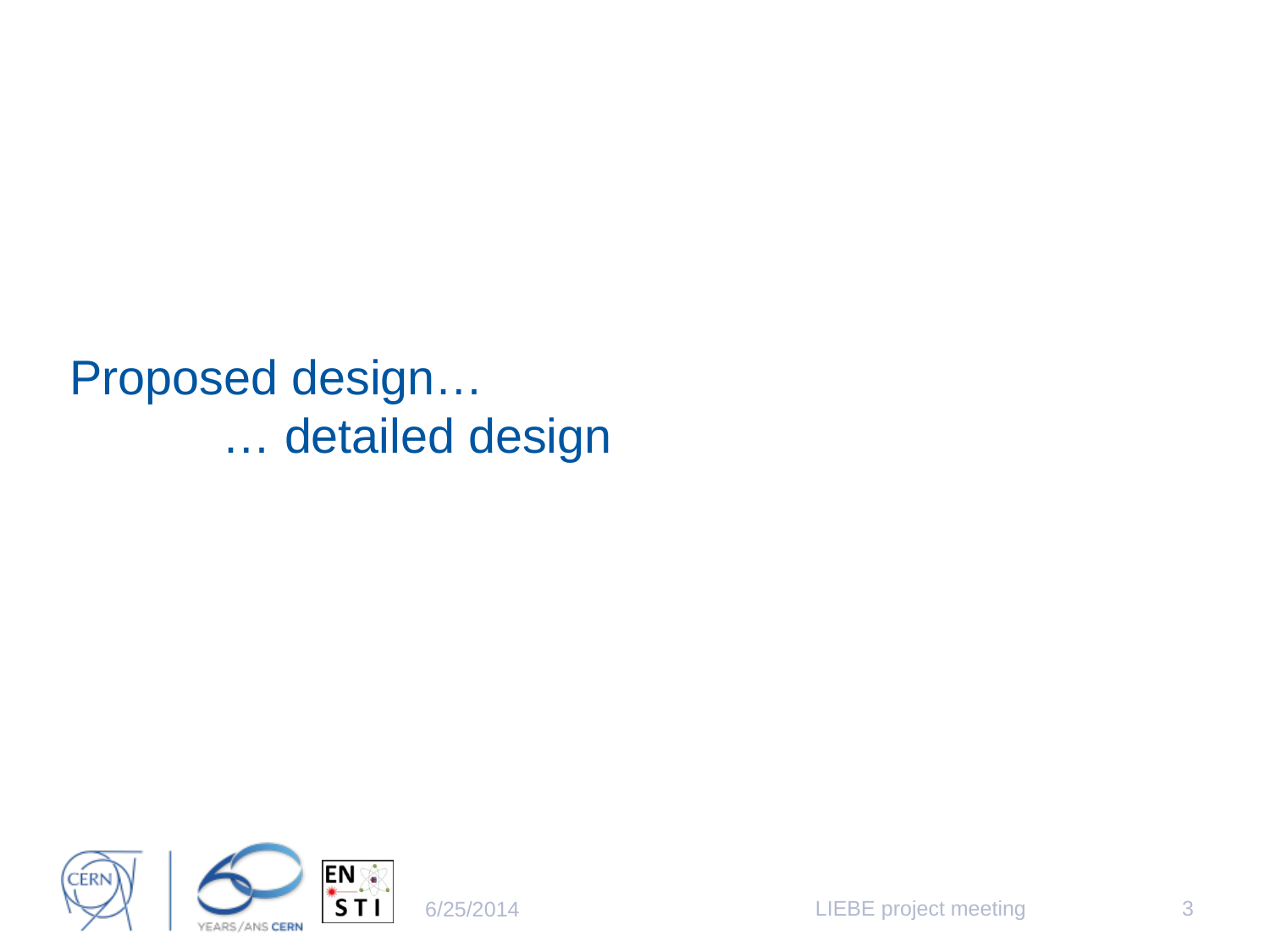

# Proposed design… … detailed design
LIEBE project meeting
3
6/25/2014